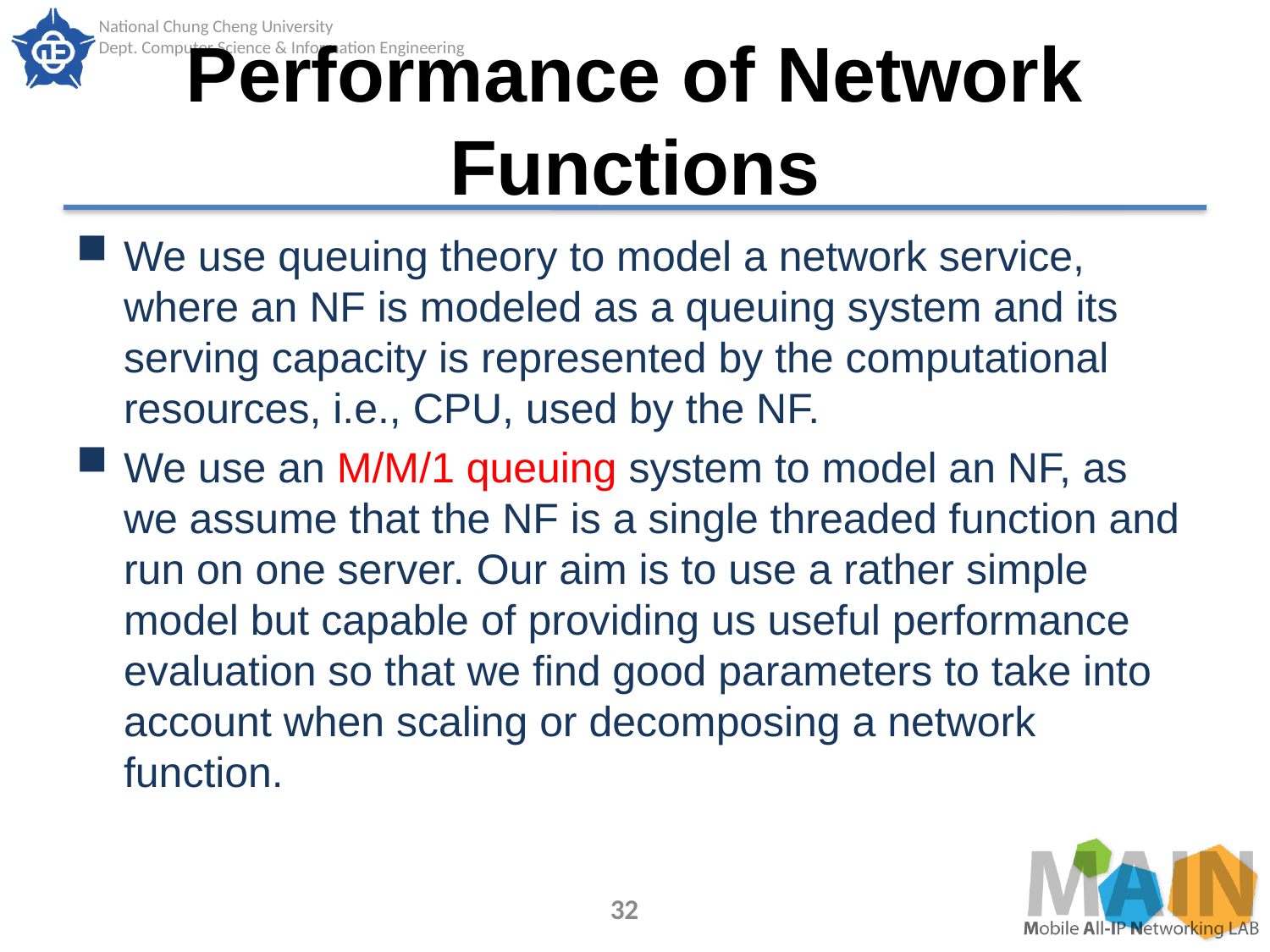

# Performance of Network Functions
We use queuing theory to model a network service, where an NF is modeled as a queuing system and its serving capacity is represented by the computational resources, i.e., CPU, used by the NF.
We use an M/M/1 queuing system to model an NF, as we assume that the NF is a single threaded function and run on one server. Our aim is to use a rather simple model but capable of providing us useful performance evaluation so that we find good parameters to take into account when scaling or decomposing a network function.
32